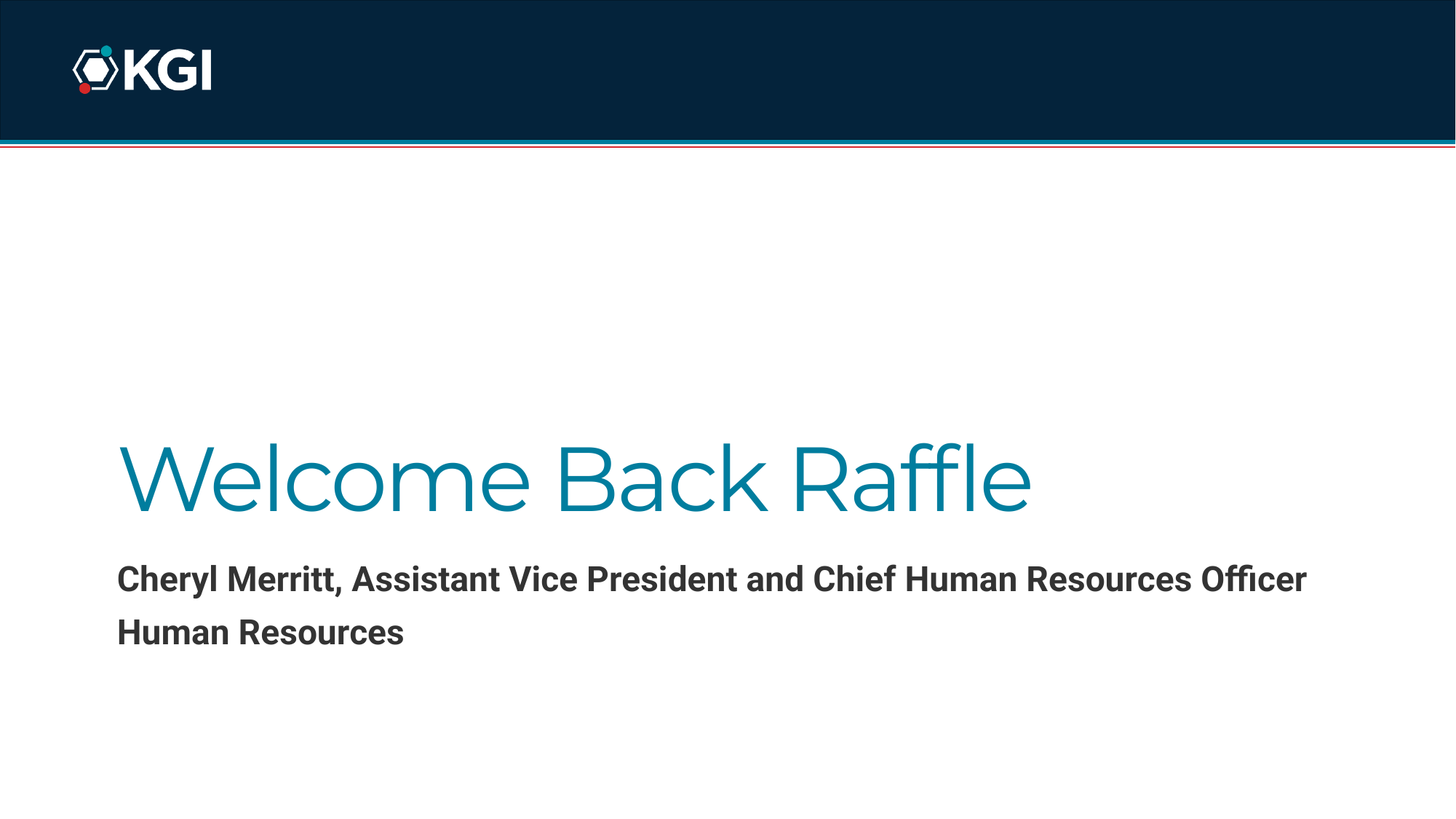

# Welcome Back Raffle
Cheryl Merritt, Assistant Vice President and Chief Human Resources Officer
Human Resources